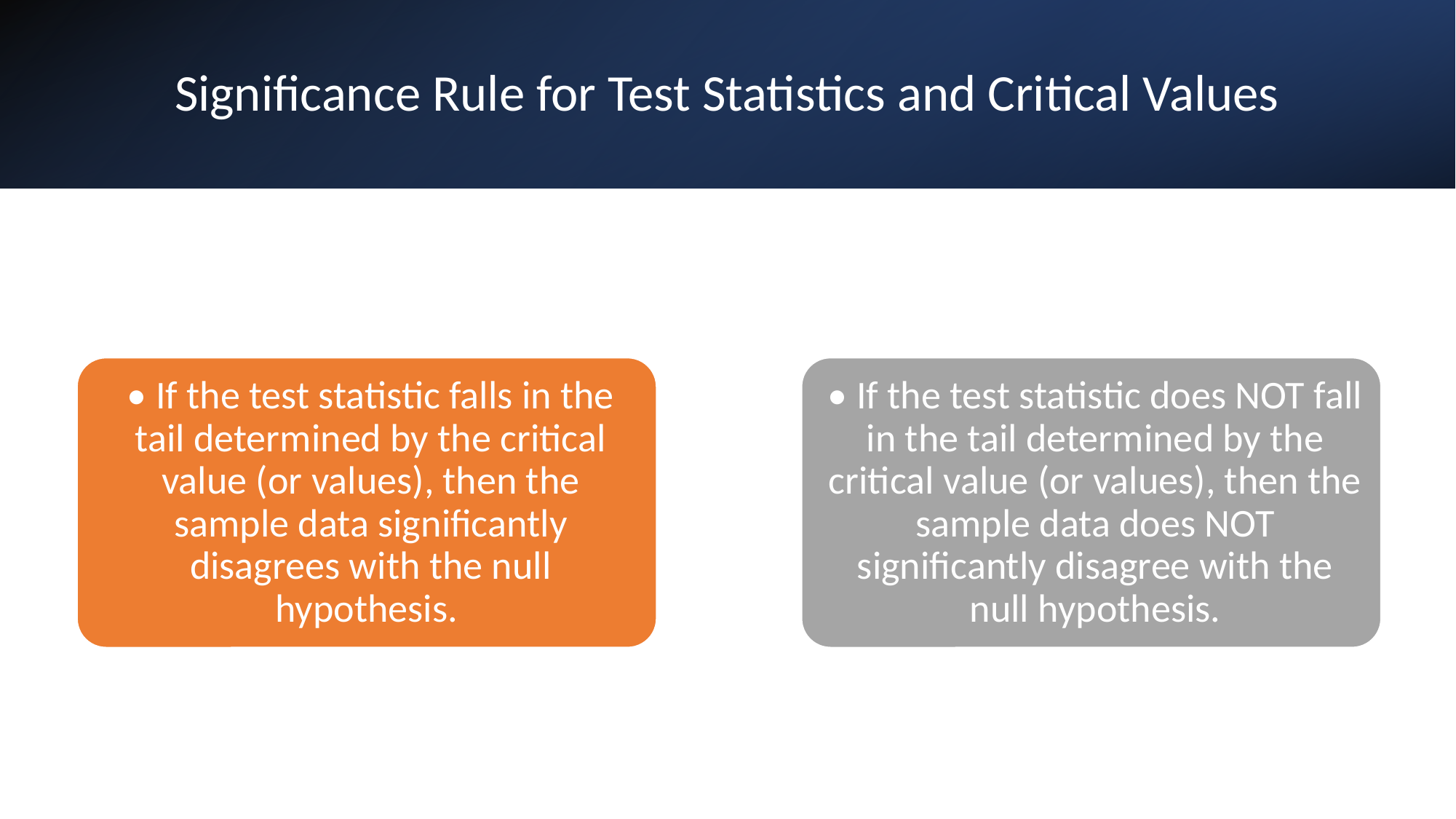

# Significance Rule for Test Statistics and Critical Values
• If the test statistic falls in the tail determined by the critical value (or values), then the sample data significantly disagrees with the null hypothesis.
• If the test statistic does NOT fall in the tail determined by the critical value (or values), then the sample data does NOT significantly disagree with the null hypothesis.